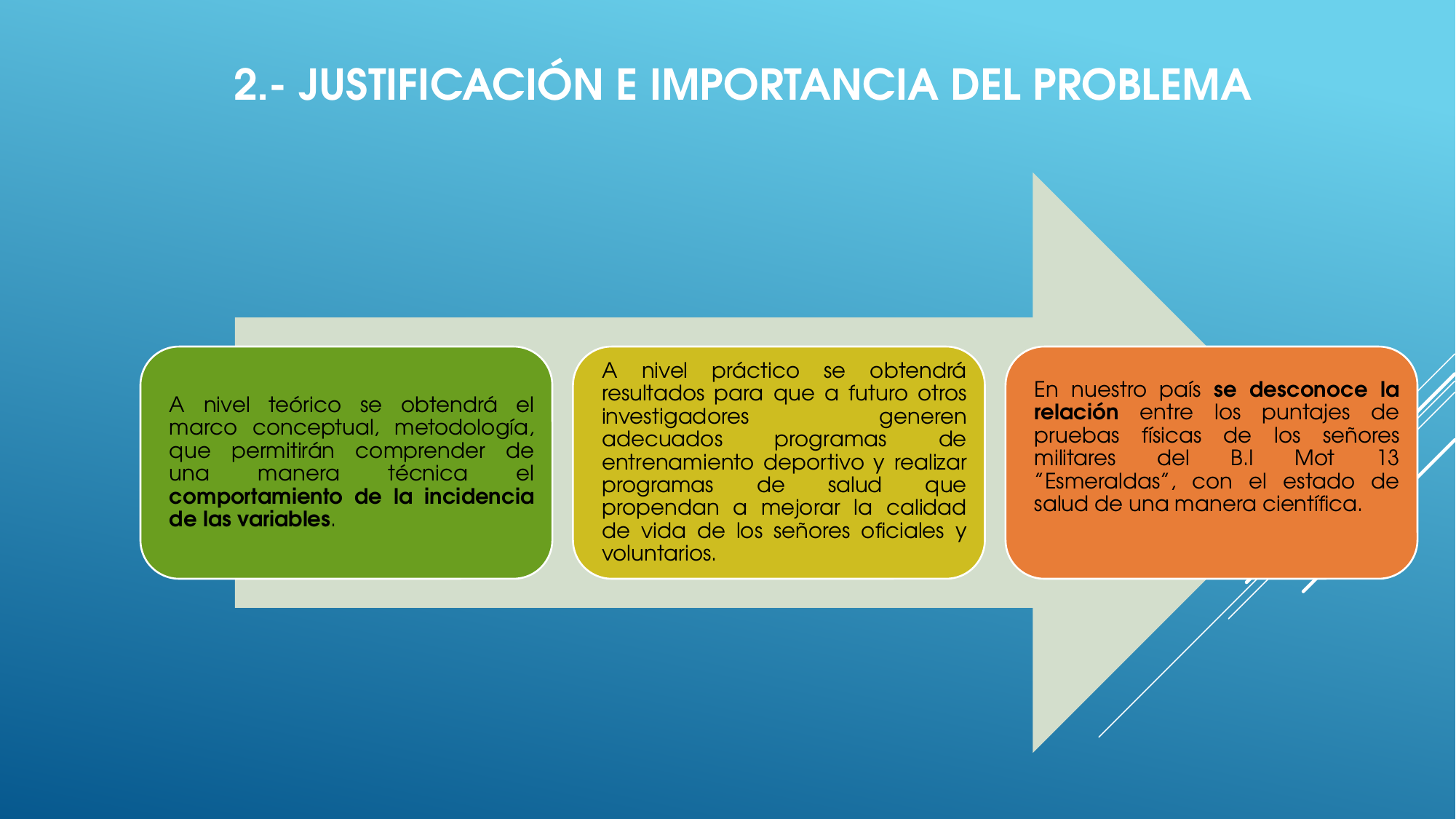

# 2.- Justificación e importancia del problema
A nivel teórico se obtendrá el marco conceptual, metodología, que permitirán comprender de una manera técnica el comportamiento de la incidencia de las variables.
A nivel práctico se obtendrá resultados para que a futuro otros investigadores generen adecuados programas de entrenamiento deportivo y realizar programas de salud que propendan a mejorar la calidad de vida de los señores oficiales y voluntarios.
En nuestro país se desconoce la relación entre los puntajes de pruebas físicas de los señores militares del B.I Mot 13 ”Esmeraldas”, con el estado de salud de una manera científica.